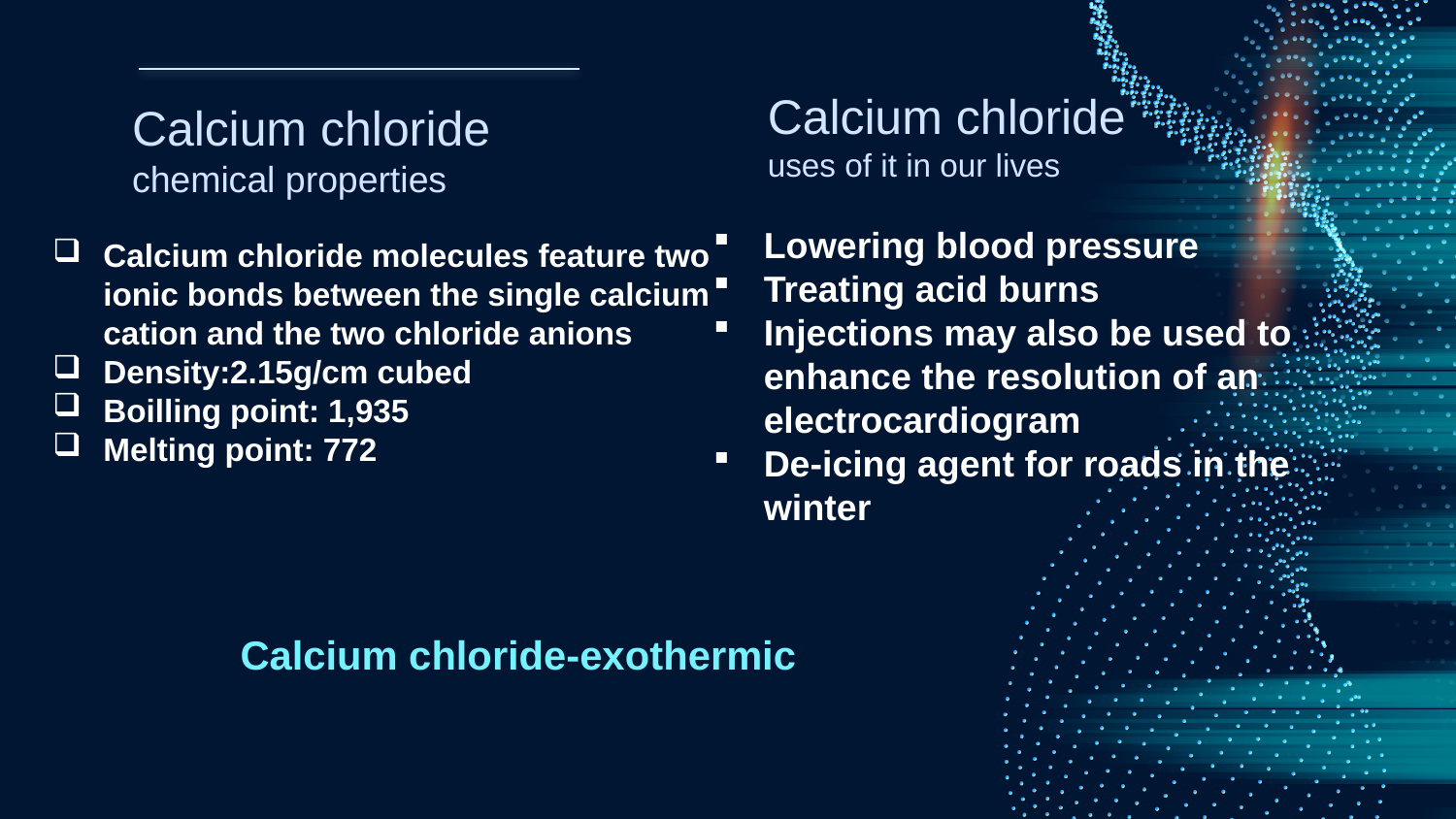

Calcium chloride
uses of it in our lives
# Calcium chloride chemical properties
Lowering blood pressure
Treating acid burns
Injections may also be used to enhance the resolution of an electrocardiogram
De-icing agent for roads in the winter
Calcium chloride molecules feature two ionic bonds between the single calcium cation and the two chloride anions
Density:2.15g/cm cubed
Boilling point: 1,935
Melting point: 772
Calcium chloride-exothermic